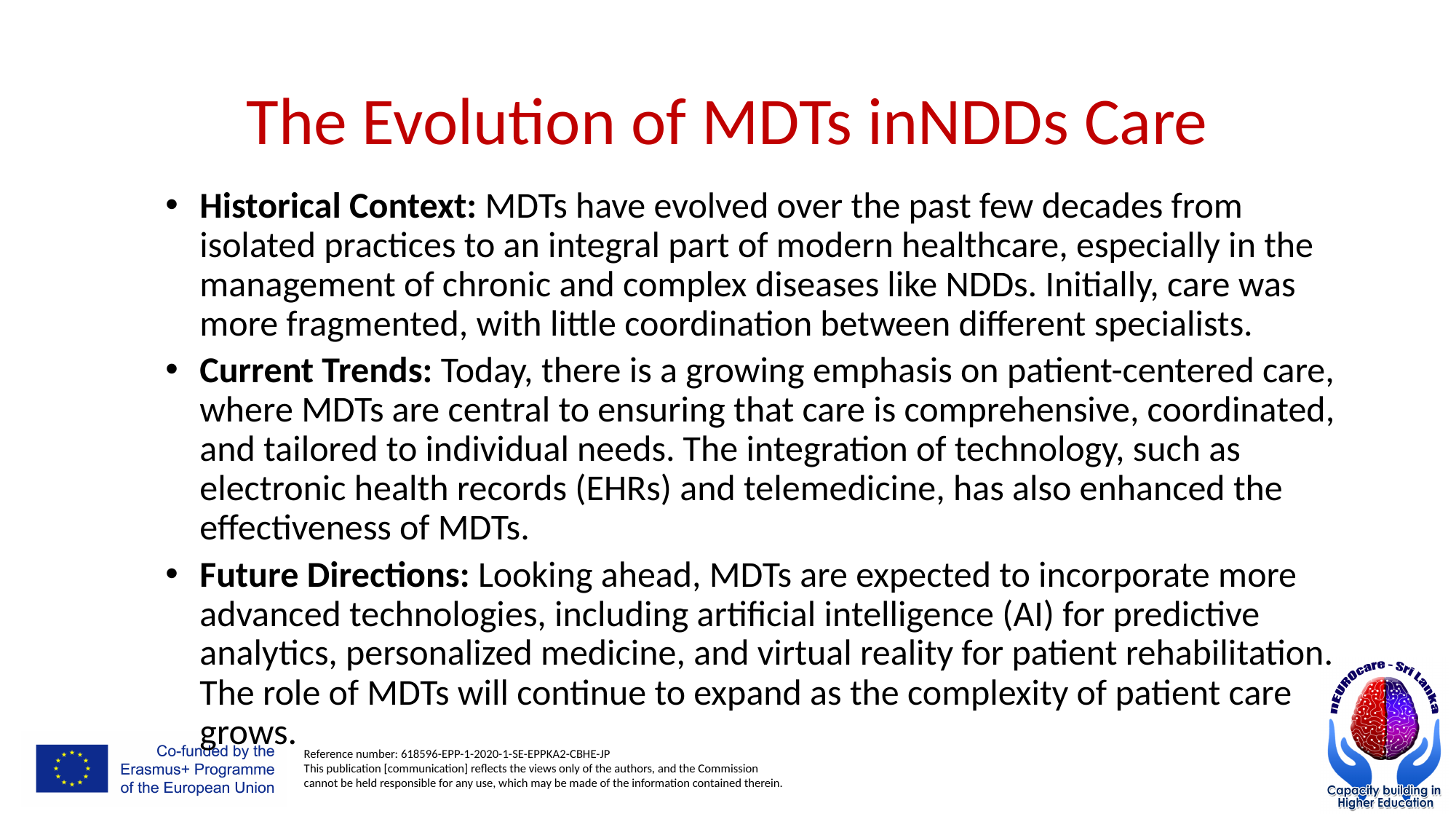

# The Evolution of MDTs inNDDs Care

Historical Context: MDTs have evolved over the past few decades from isolated practices to an integral part of modern healthcare, especially in the management of chronic and complex diseases like NDDs. Initially, care was more fragmented, with little coordination between different specialists.
Current Trends: Today, there is a growing emphasis on patient-centered care, where MDTs are central to ensuring that care is comprehensive, coordinated, and tailored to individual needs. The integration of technology, such as electronic health records (EHRs) and telemedicine, has also enhanced the effectiveness of MDTs.
Future Directions: Looking ahead, MDTs are expected to incorporate more advanced technologies, including artificial intelligence (AI) for predictive analytics, personalized medicine, and virtual reality for patient rehabilitation. The role of MDTs will continue to expand as the complexity of patient care grows.